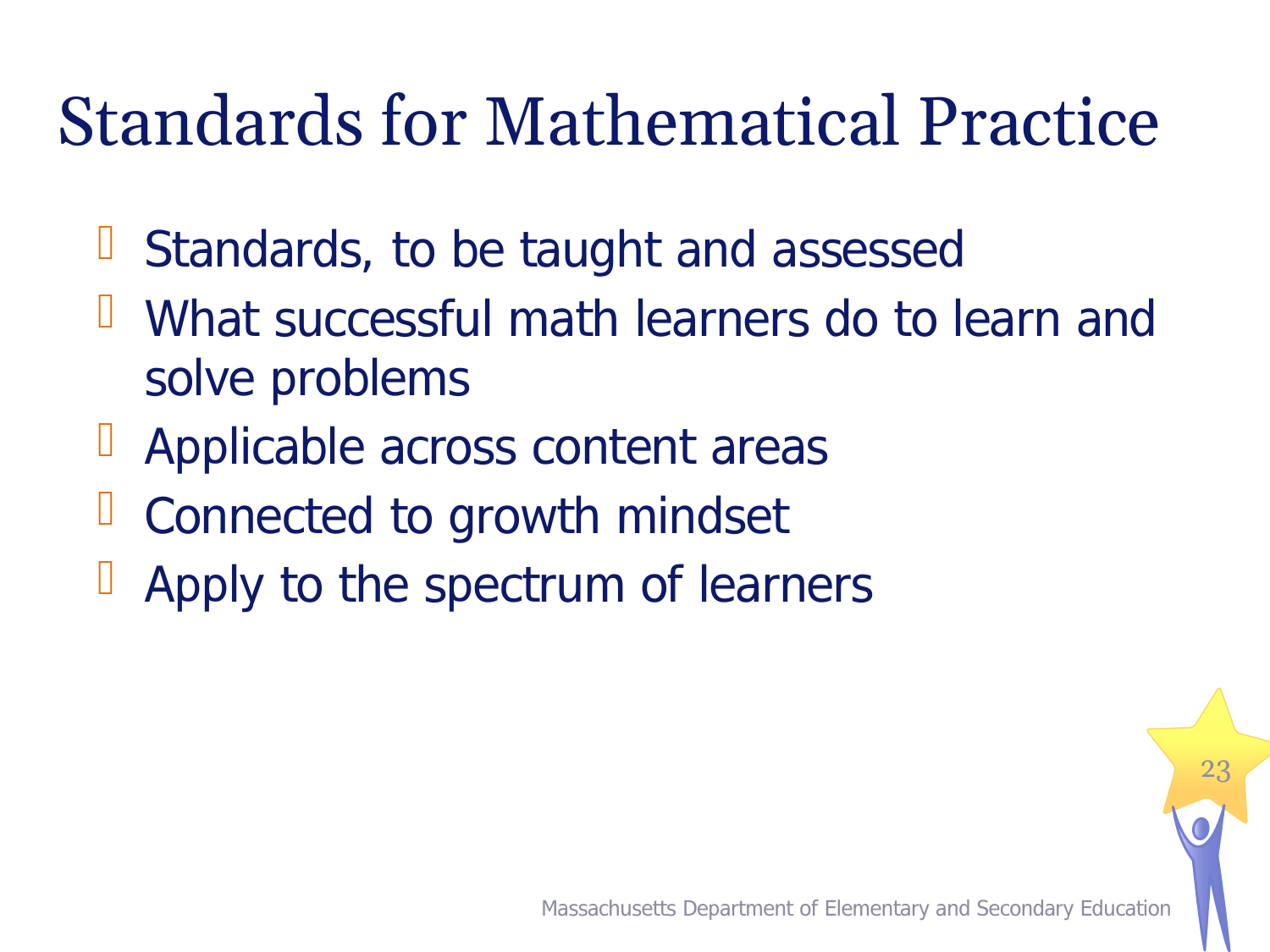

# Standards for Mathematical Practice
Standards, to be taught and assessed
What successful math learners do to learn and solve problems
Applicable across content areas
Connected to growth mindset
Apply to the spectrum of learners

23
Massachusetts Department of Elementary and Secondary Education